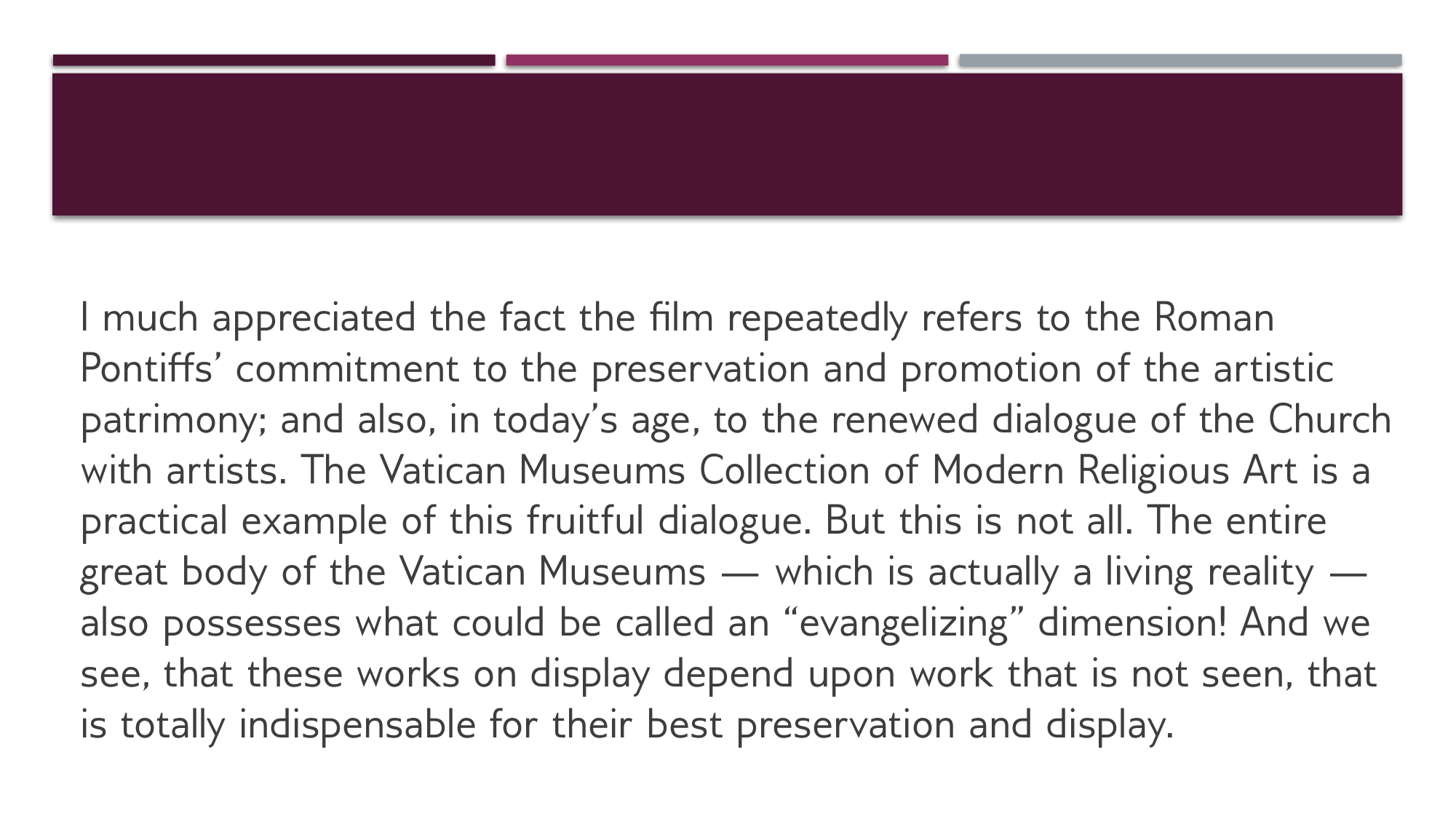

#
I much appreciated the fact the film repeatedly refers to the Roman Pontiffs’ commitment to the preservation and promotion of the artistic patrimony; and also, in today’s age, to the renewed dialogue of the Church with artists. The Vatican Museums Collection of Modern Religious Art is a practical example of this fruitful dialogue. But this is not all. The entire great body of the Vatican Museums — which is actually a living reality — also possesses what could be called an “evangelizing” dimension! And we see, that these works on display depend upon work that is not seen, that is totally indispensable for their best preservation and display.